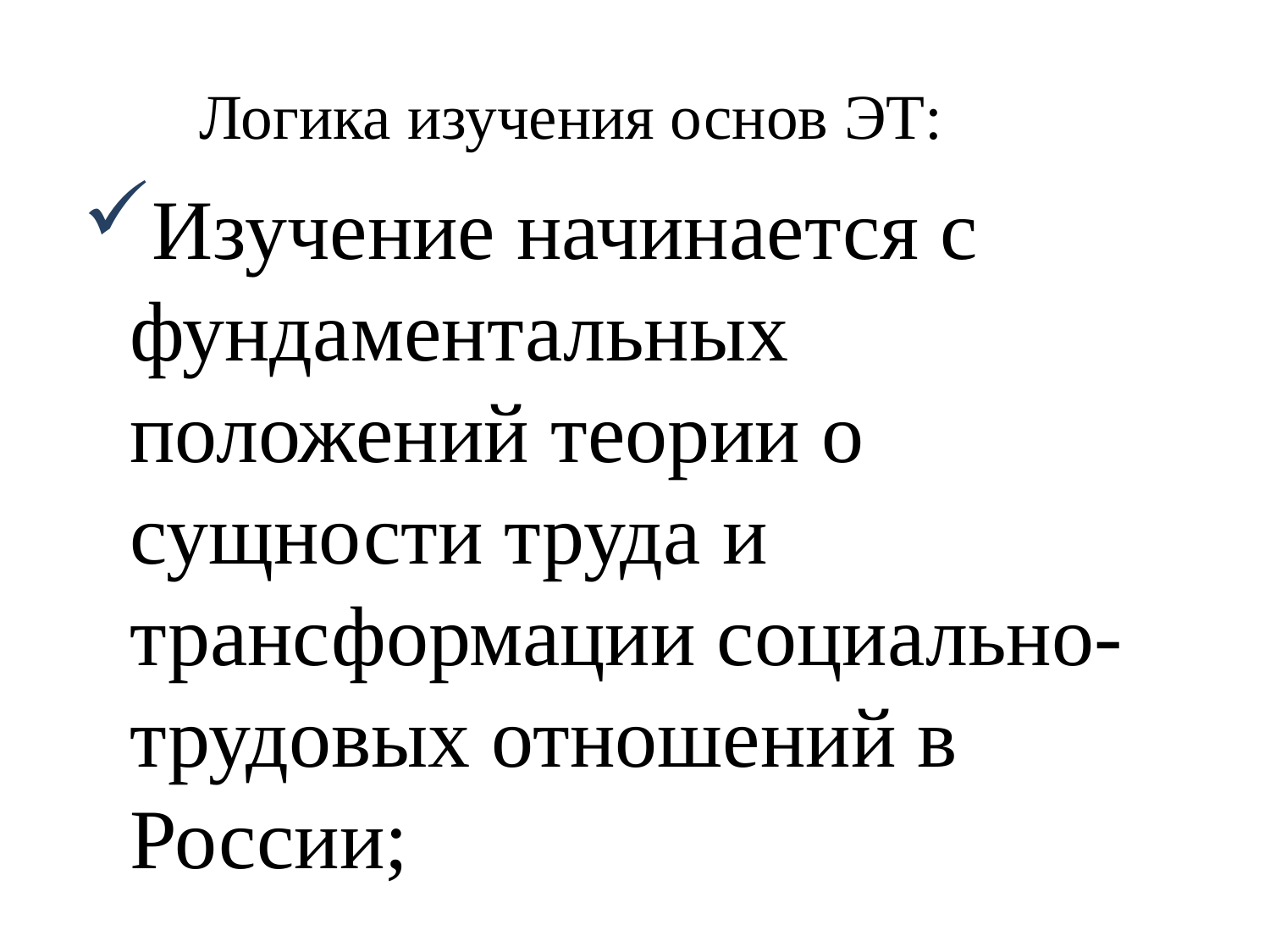

# Логика изучения основ ЭТ:
Изучение начинается с фундаментальных положений теории о сущности труда и трансформации социально-трудовых отношений в России;